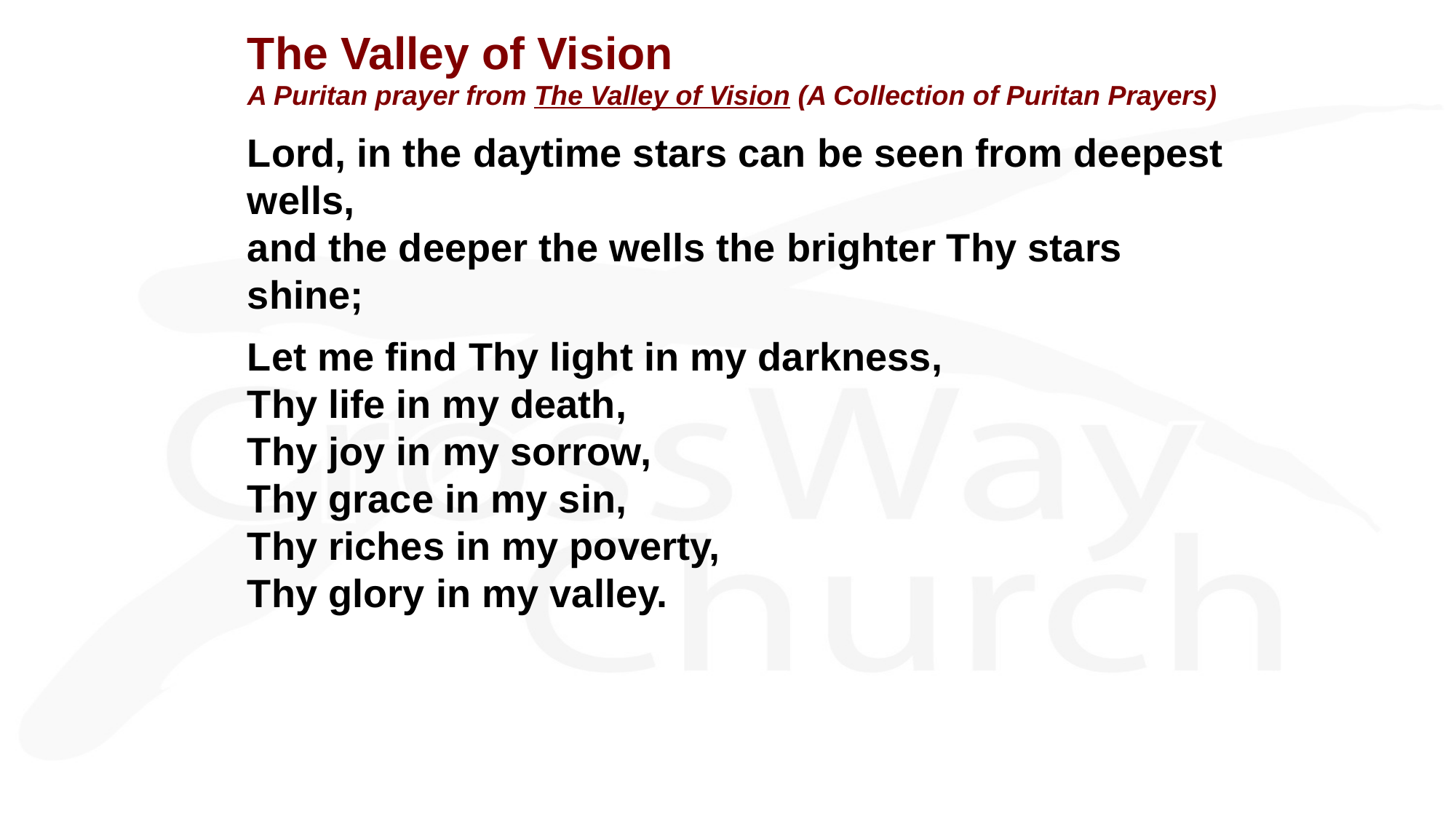

The Valley of Vision
A Puritan prayer from The Valley of Vision (A Collection of Puritan Prayers)

Lord, in the daytime stars can be seen from deepest wells,
and the deeper the wells the brighter Thy stars shine;

Let me find Thy light in my darkness,
Thy life in my death,
Thy joy in my sorrow,
Thy grace in my sin,
Thy riches in my poverty,
Thy glory in my valley.